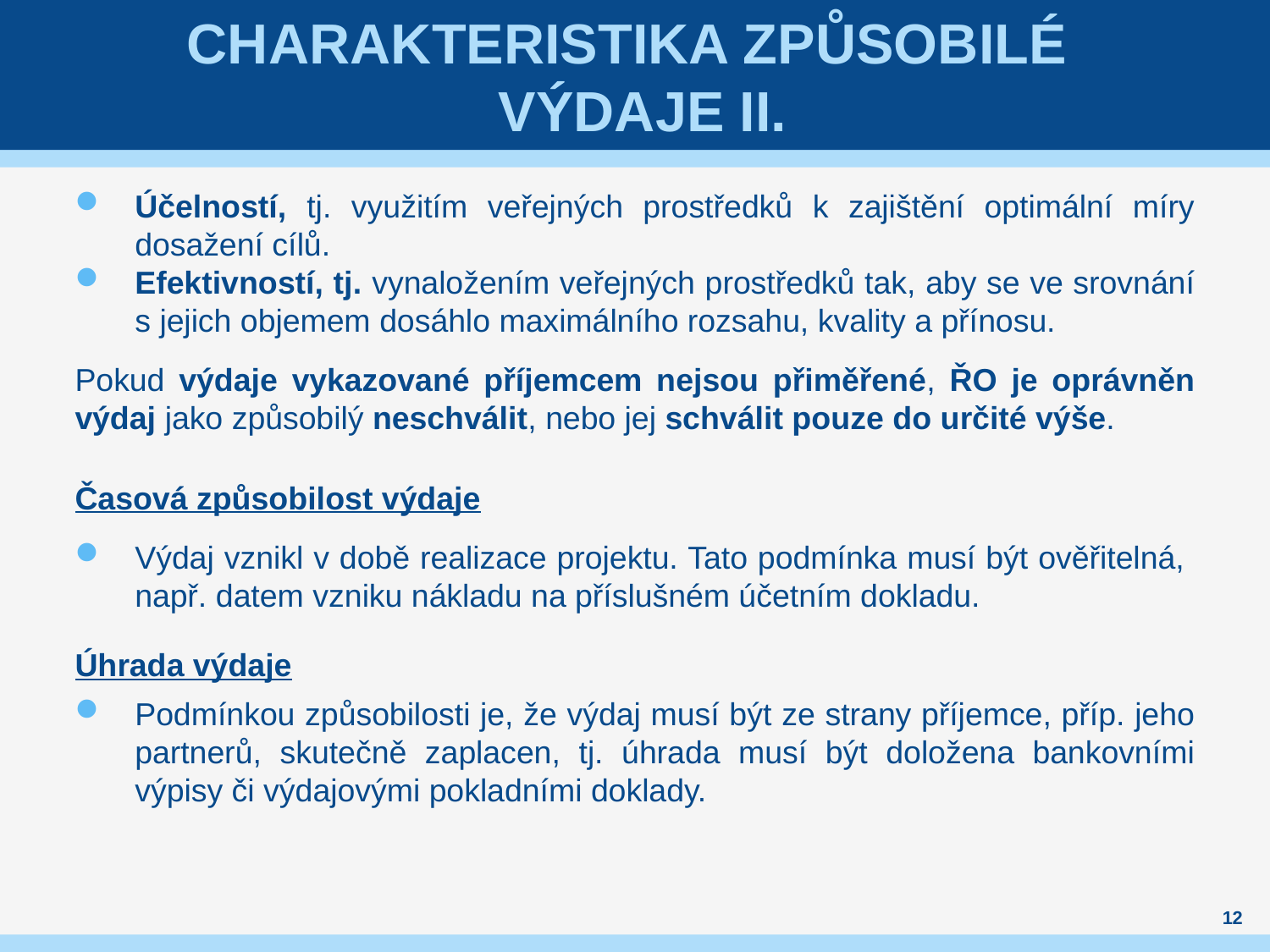

# Charakteristika Způsobilé výdaje II.
Účelností, tj. využitím veřejných prostředků k zajištění optimální míry dosažení cílů.
Efektivností, tj. vynaložením veřejných prostředků tak, aby se ve srovnání s jejich objemem dosáhlo maximálního rozsahu, kvality a přínosu.
Pokud výdaje vykazované příjemcem nejsou přiměřené, ŘO je oprávněn výdaj jako způsobilý neschválit, nebo jej schválit pouze do určité výše.
Časová způsobilost výdaje
Výdaj vznikl v době realizace projektu. Tato podmínka musí být ověřitelná,  např. datem vzniku nákladu na příslušném účetním dokladu.
Úhrada výdaje
Podmínkou způsobilosti je, že výdaj musí být ze strany příjemce, příp. jeho partnerů, skutečně zaplacen, tj. úhrada musí být doložena bankovními výpisy či výdajovými pokladními doklady.

12